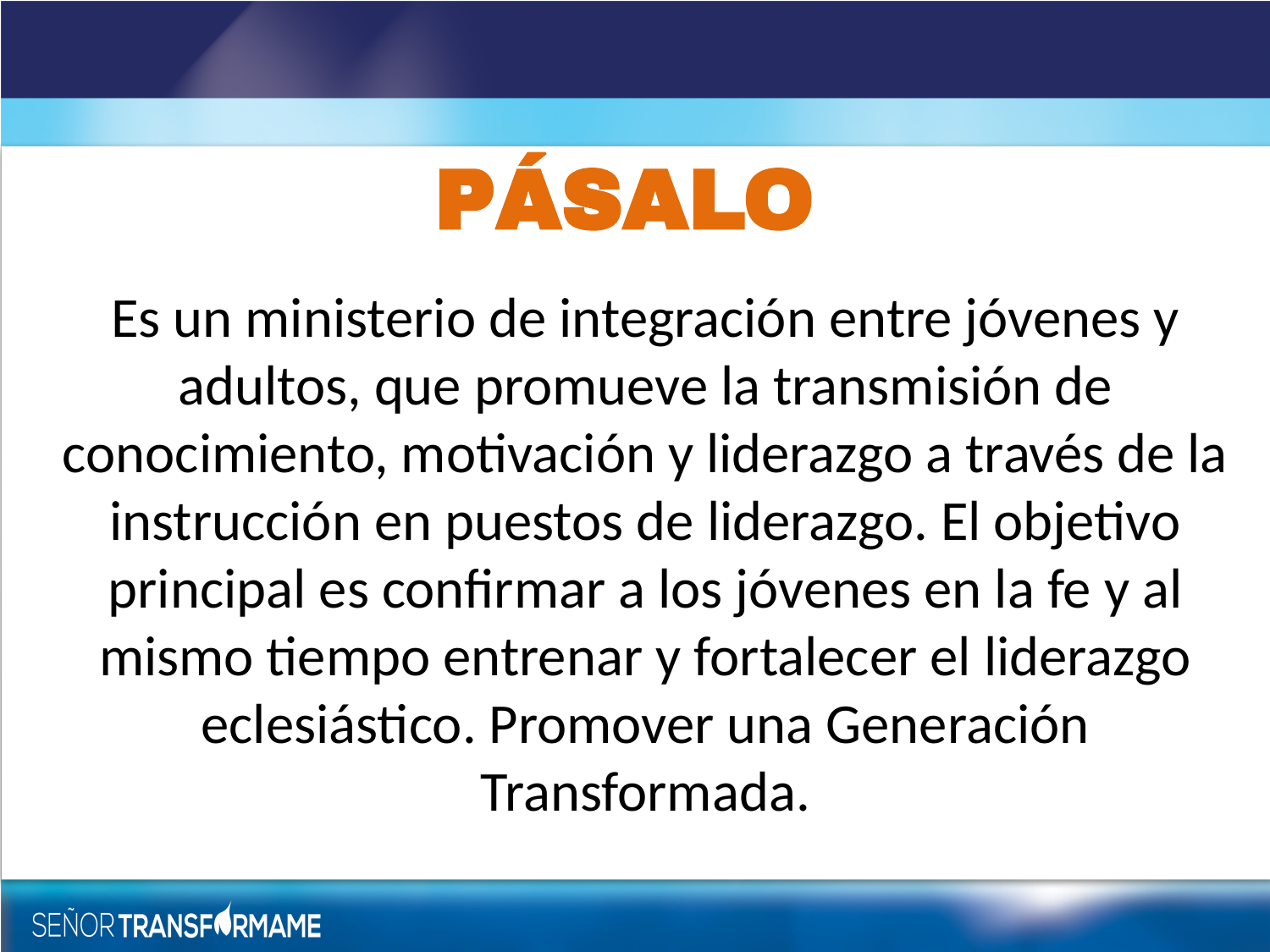

PÁSALO
Es un ministerio de integración entre jóvenes y adultos, que promueve la transmisión de conocimiento, motivación y liderazgo a través de la instrucción en puestos de liderazgo. El objetivo principal es confirmar a los jóvenes en la fe y al mismo tiempo entrenar y fortalecer el liderazgo eclesiástico. Promover una Generación Transformada.